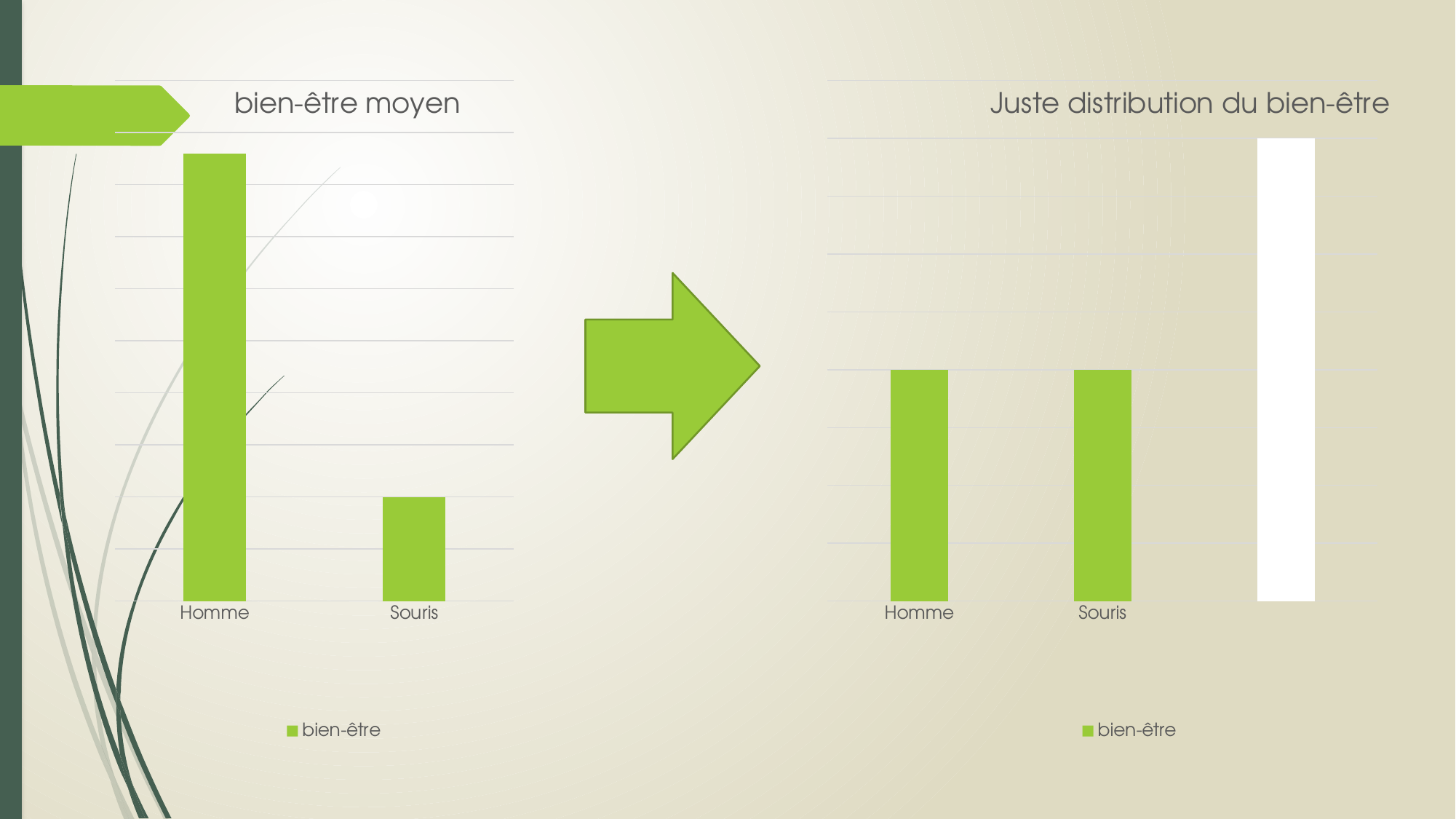

### Chart: bien-être moyen

| Category | bien-être |
|---|---|
| Homme | 4.3 |
| Souris | 1.0 |

### Chart: Juste distribution du bien-être

| Category | bien-être |
|---|---|
| Homme | 2.0 |
| Souris | 2.0 |